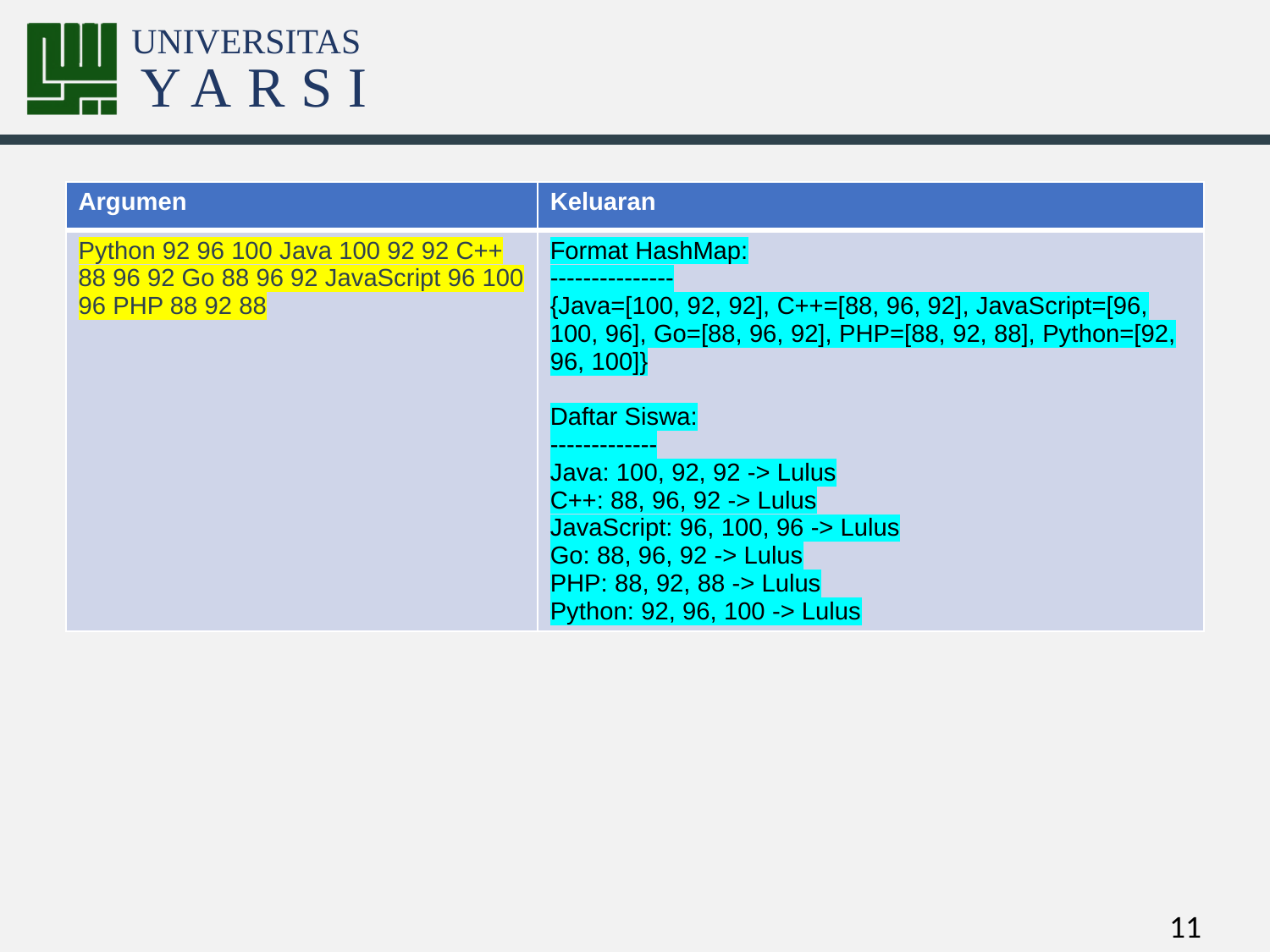

#
| Argumen | Keluaran |
| --- | --- |
| Python 92 96 100 Java 100 92 92 C++ 88 96 92 Go 88 96 92 JavaScript 96 100 96 PHP 88 92 88 | Format HashMap: --------------- {Java=[100, 92, 92], C++=[88, 96, 92], JavaScript=[96, 100, 96], Go=[88, 96, 92], PHP=[88, 92, 88], Python=[92, 96, 100]} Daftar Siswa: ------------- Java: 100, 92, 92 -> Lulus C++: 88, 96, 92 -> Lulus JavaScript: 96, 100, 96 -> Lulus Go: 88, 96, 92 -> Lulus PHP: 88, 92, 88 -> Lulus Python: 92, 96, 100 -> Lulus |